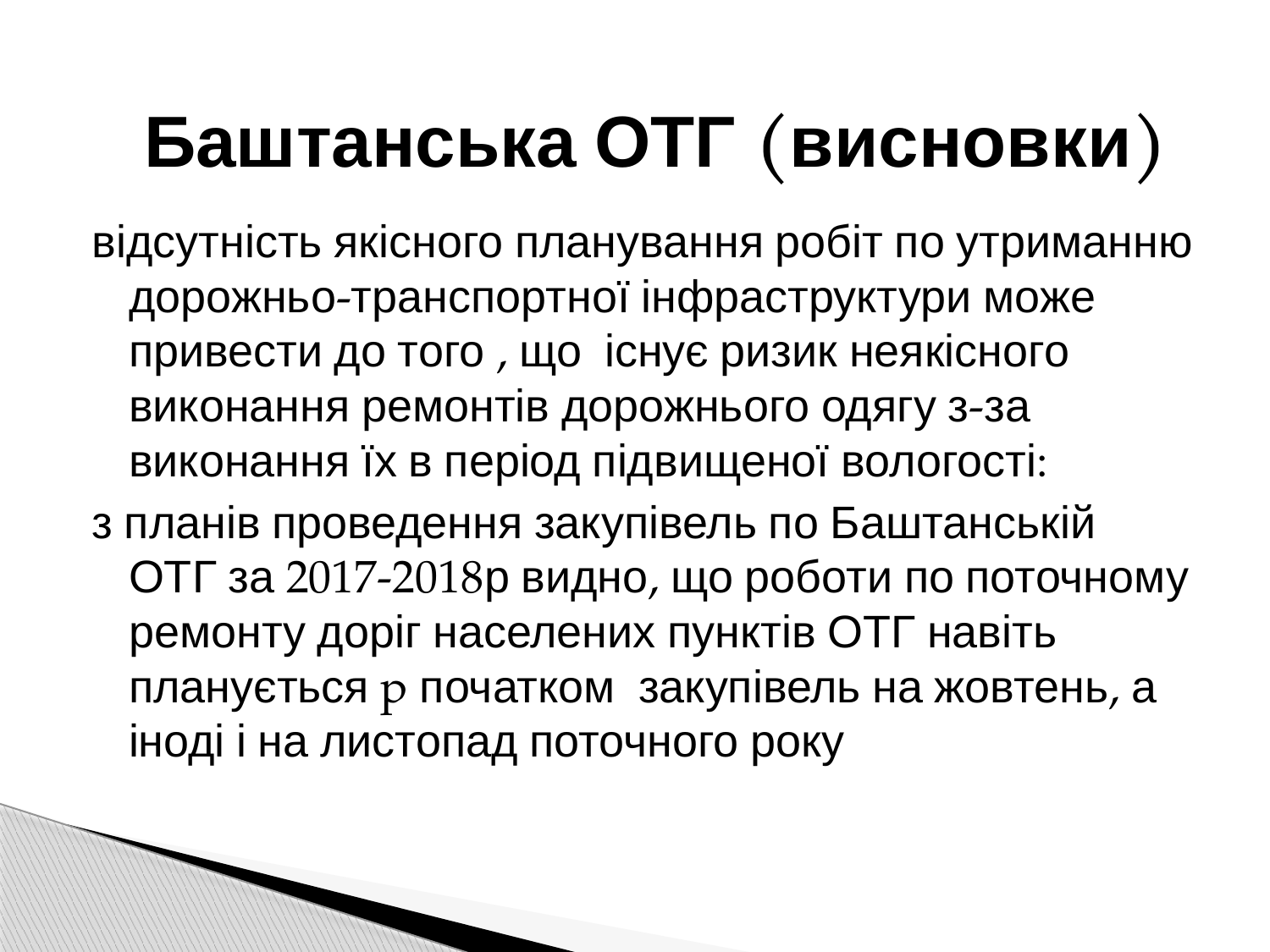

Баштанська ОТГ (висновки)
відсутність якісного планування робіт по утриманню дорожньо-транспортної інфраструктури може привести до того , що  існує ризик неякісного виконання ремонтів дорожнього одягу з-за виконання їх в період підвищеної вологості:
з планів проведення закупівель по Баштанській ОТГ за 2017-2018р видно, що роботи по поточному ремонту доріг населених пунктів ОТГ навіть планується p початком  закупівель на жовтень, а іноді і на листопад поточного року